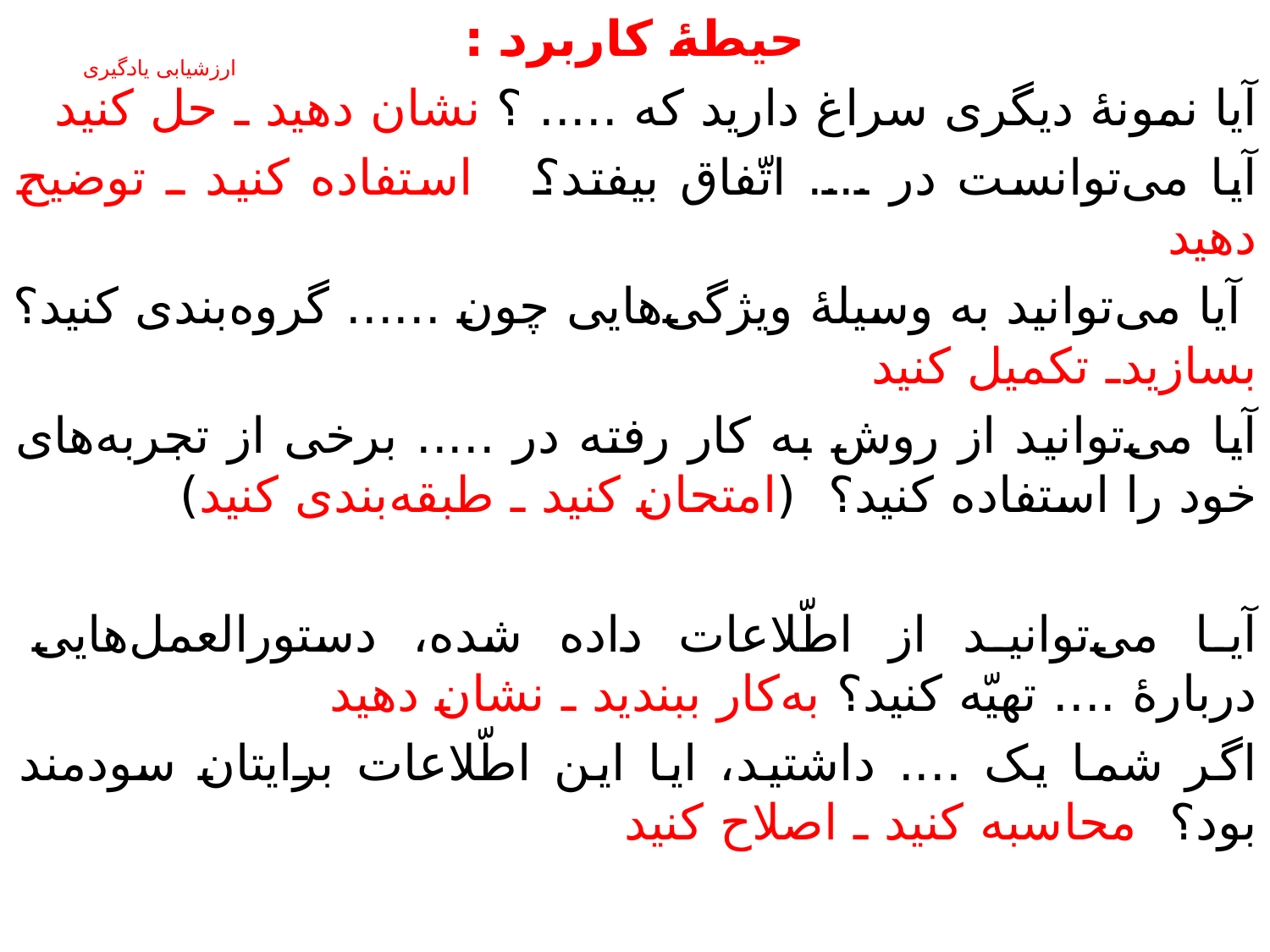

حیطۀ کاربرد :
آیا نمونۀ دیگری سراغ دارید که ..... ؟ نشان دهید ـ حل کنید
آیا می‌توانست در .... اتّفاق بیفتد؟   استفاده کنید ـ توضیح دهید
 آیا می‌توانید به وسیلۀ ویژگی‌هایی چون ...... گروه‌بندی کنید؟ بسازیدـ تکمیل کنید
آیا می‌توانید از روش به کار رفته در ..... برخی از تجربه‌های خود را استفاده کنید؟  (امتحان کنید ـ طبقه‌بندی کنید)

آیا می‌توانید از اطّلاعات داده شده، دستورالعمل‌هایی دربارۀ .... تهیّه کنید؟ به‌کار ببندید ـ نشان دهید
اگر شما یک .... داشتید، ایا این اطّلاعات برایتان سودمند بود؟  محاسبه کنید ـ اصلاح کنید
# ارزشیابی یادگیری